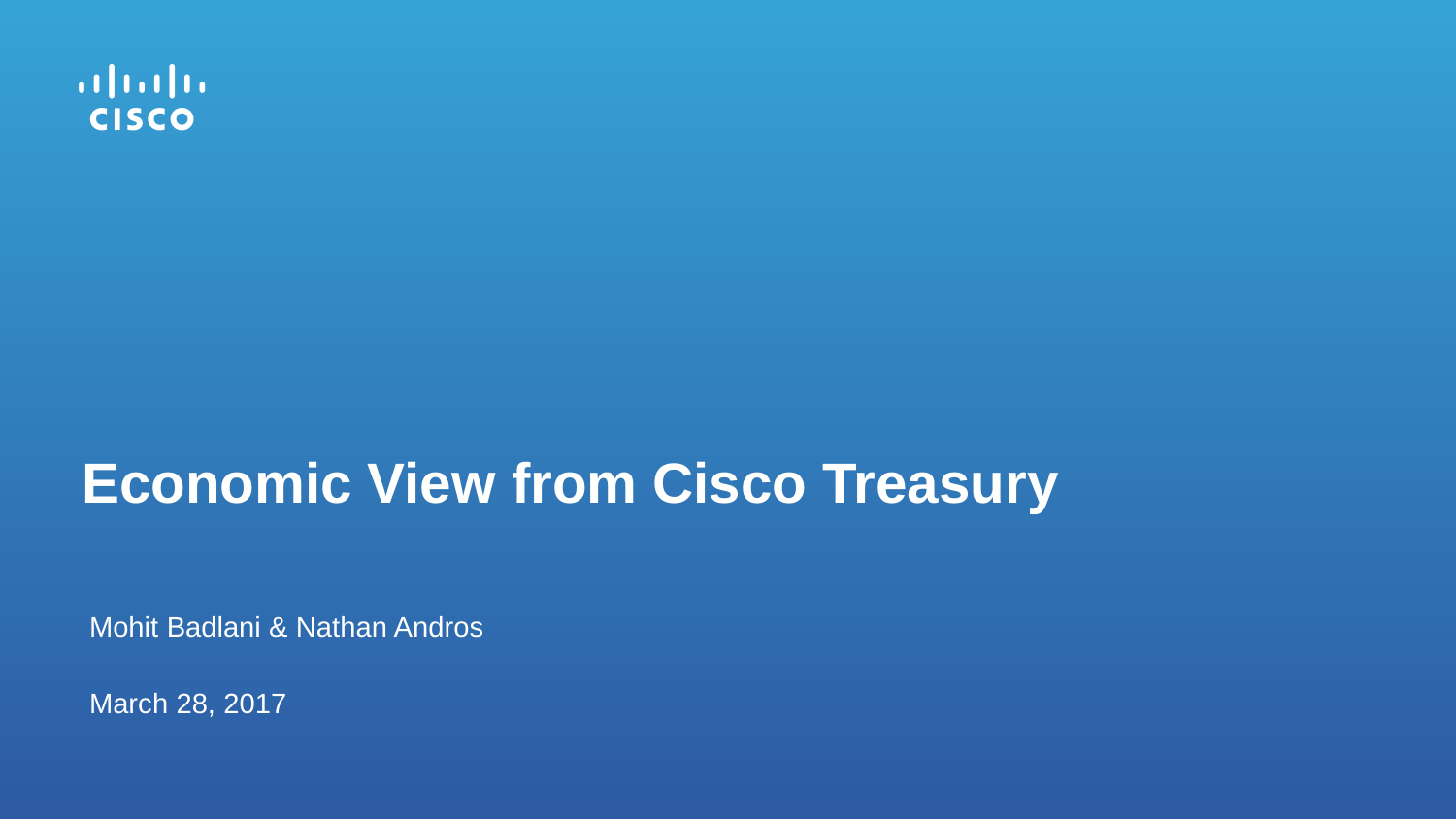

# Economic View from Cisco Treasury
Mohit Badlani & Nathan Andros
March 28, 2017